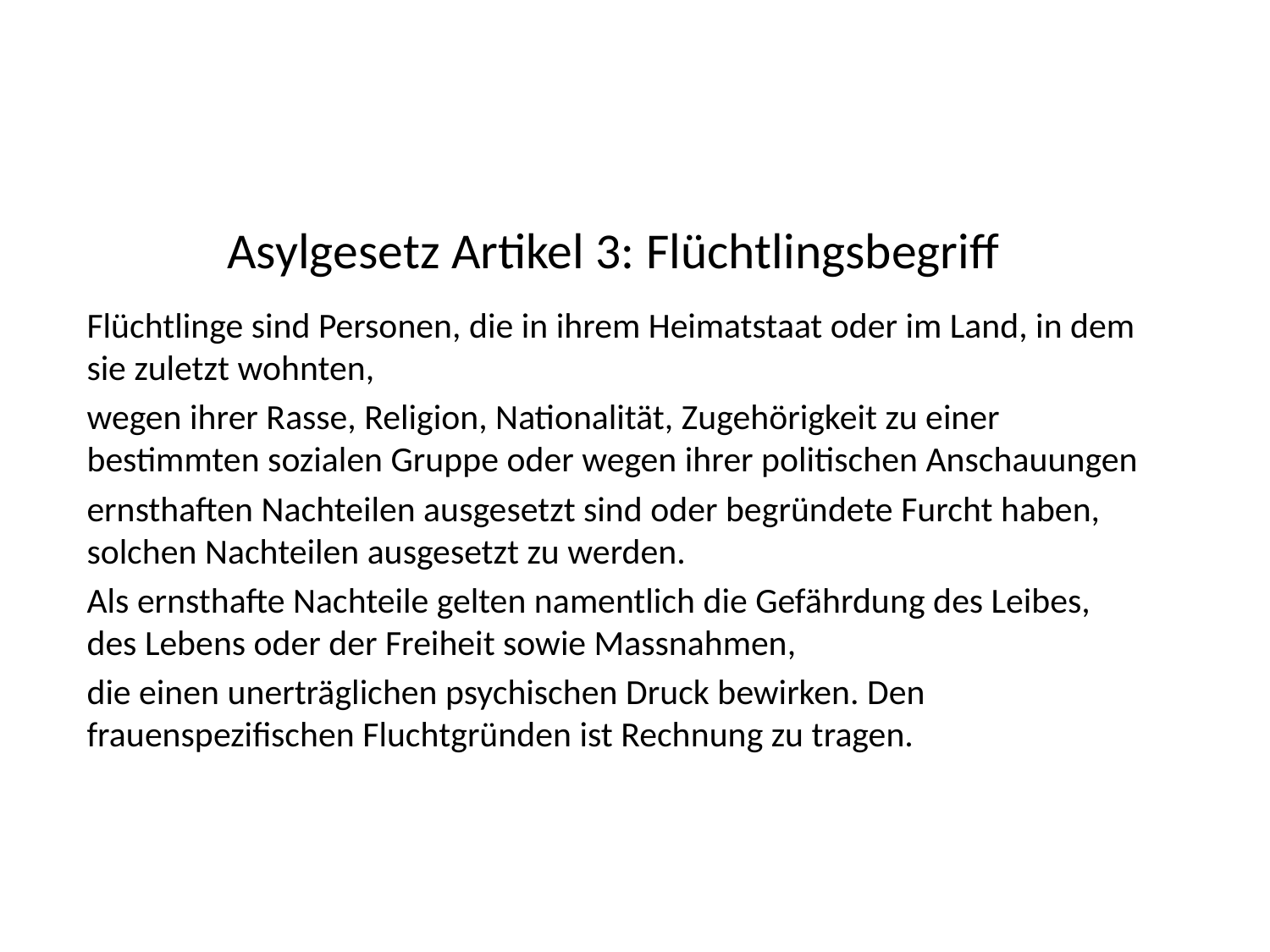

# Asylgesetz Artikel 3: Flüchtlingsbegriff
Flüchtlinge sind Personen, die in ihrem Heimatstaat oder im Land, in dem sie zuletzt wohnten,
wegen ihrer Rasse, Religion, Nationalität, Zugehörigkeit zu einer bestimmten sozialen Gruppe oder wegen ihrer politischen Anschauungen
ernsthaften Nachteilen ausgesetzt sind oder begründete Furcht haben, solchen Nachteilen ausgesetzt zu werden.
Als ernsthafte Nachteile gelten namentlich die Gefährdung des Leibes, des Lebens oder der Freiheit sowie Massnahmen,
die einen unerträglichen psychischen Druck bewirken. Den frauenspezifischen Fluchtgründen ist Rechnung zu tragen.